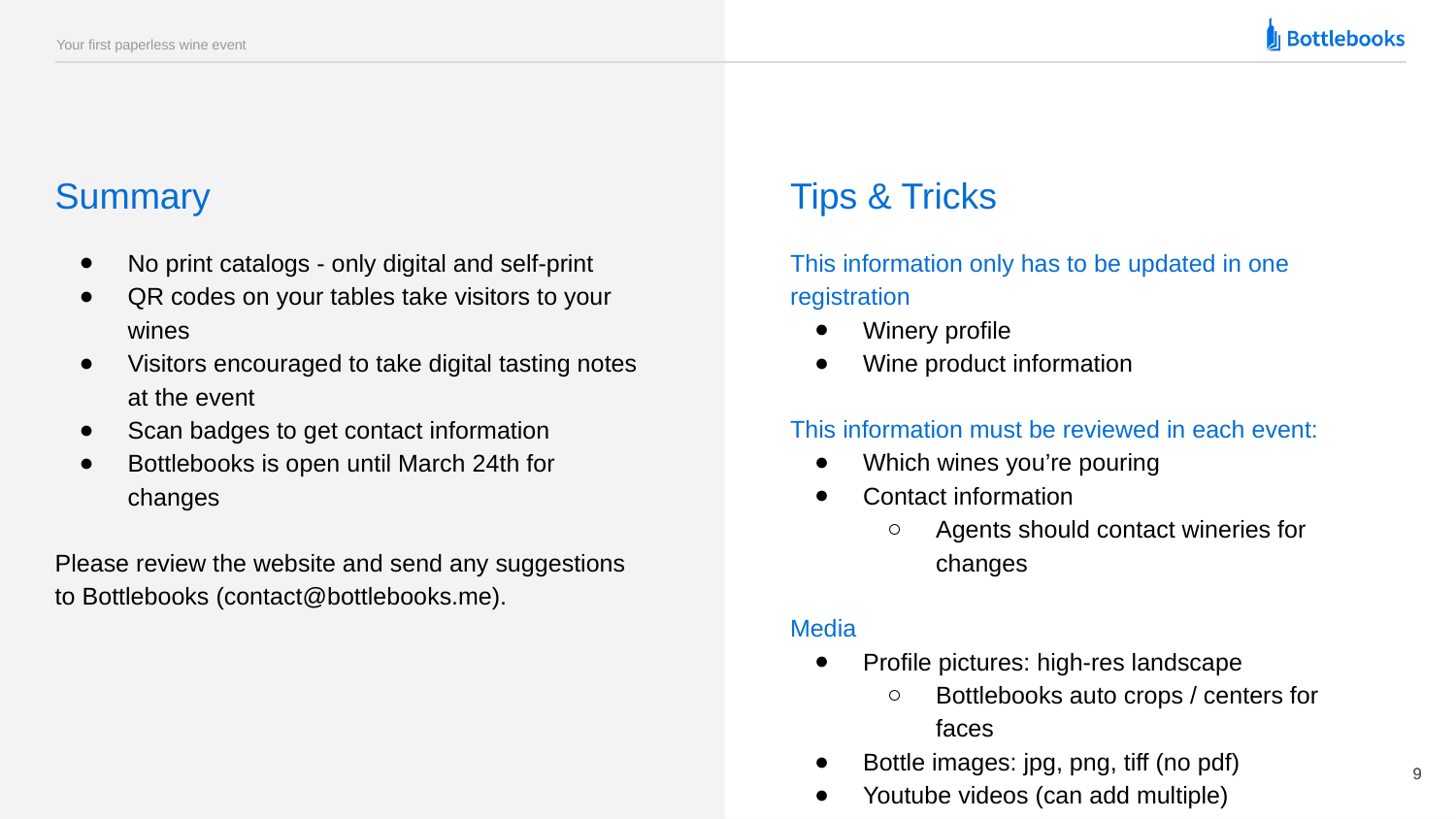

Summary
Tips & Tricks
No print catalogs - only digital and self-print
QR codes on your tables take visitors to your wines
Visitors encouraged to take digital tasting notes at the event
Scan badges to get contact information
Bottlebooks is open until March 24th for changes
Please review the website and send any suggestions to Bottlebooks (contact@bottlebooks.me).
This information only has to be updated in one registration
Winery profile
Wine product information
This information must be reviewed in each event:
Which wines you’re pouring
Contact information
Agents should contact wineries for changes
Media
Profile pictures: high-res landscape
Bottlebooks auto crops / centers for faces
Bottle images: jpg, png, tiff (no pdf)
Youtube videos (can add multiple)
Photo gallery
9
9